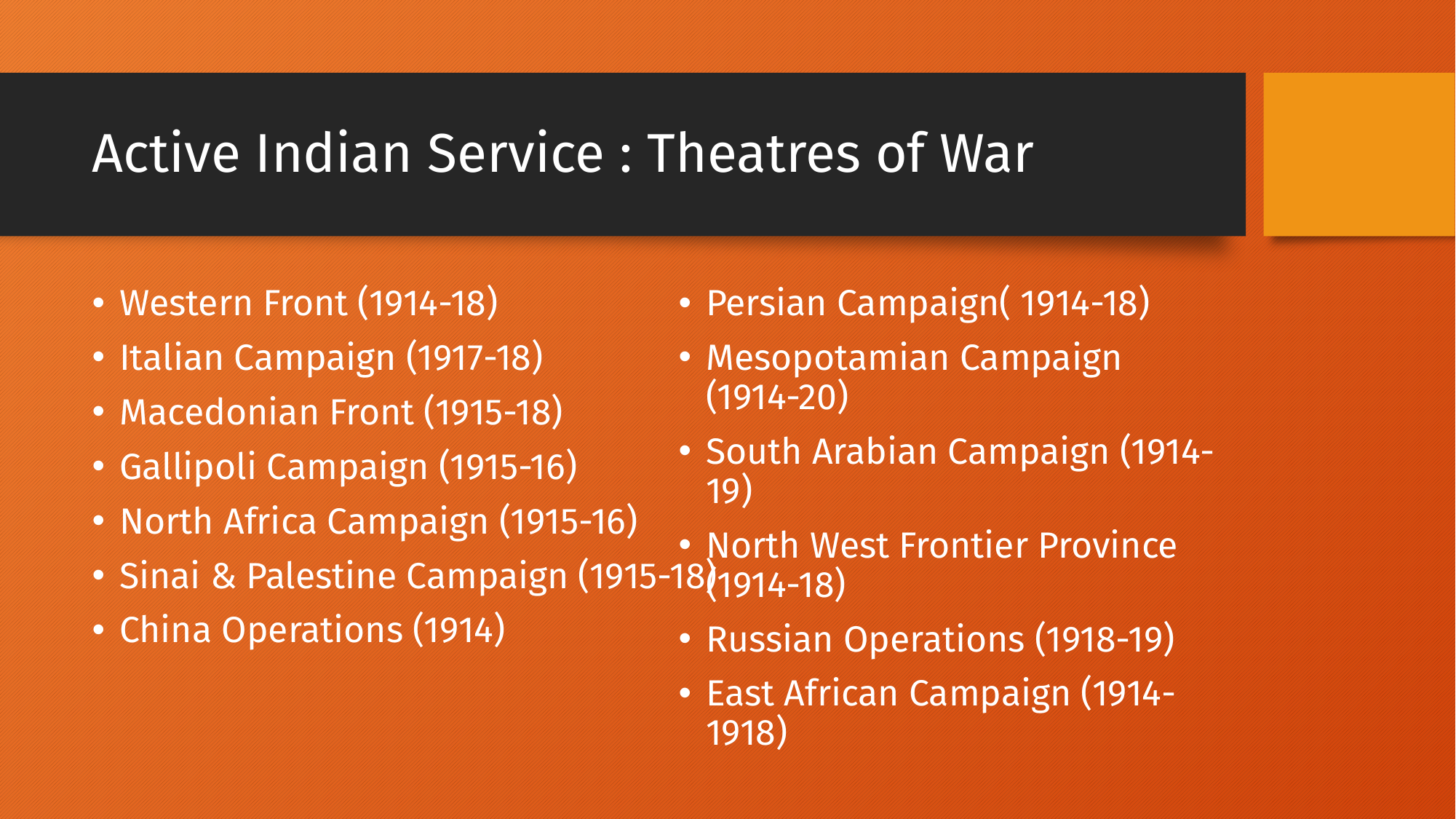

# Active Indian Service : Theatres of War
Western Front (1914-18)
Italian Campaign (1917-18)
Macedonian Front (1915-18)
Gallipoli Campaign (1915-16)
North Africa Campaign (1915-16)
Sinai & Palestine Campaign (1915-18)
China Operations (1914)

Persian Campaign( 1914-18)
Mesopotamian Campaign (1914-20)
South Arabian Campaign (1914-19)
North West Frontier Province (1914-18)
Russian Operations (1918-19)
East African Campaign (1914-1918)